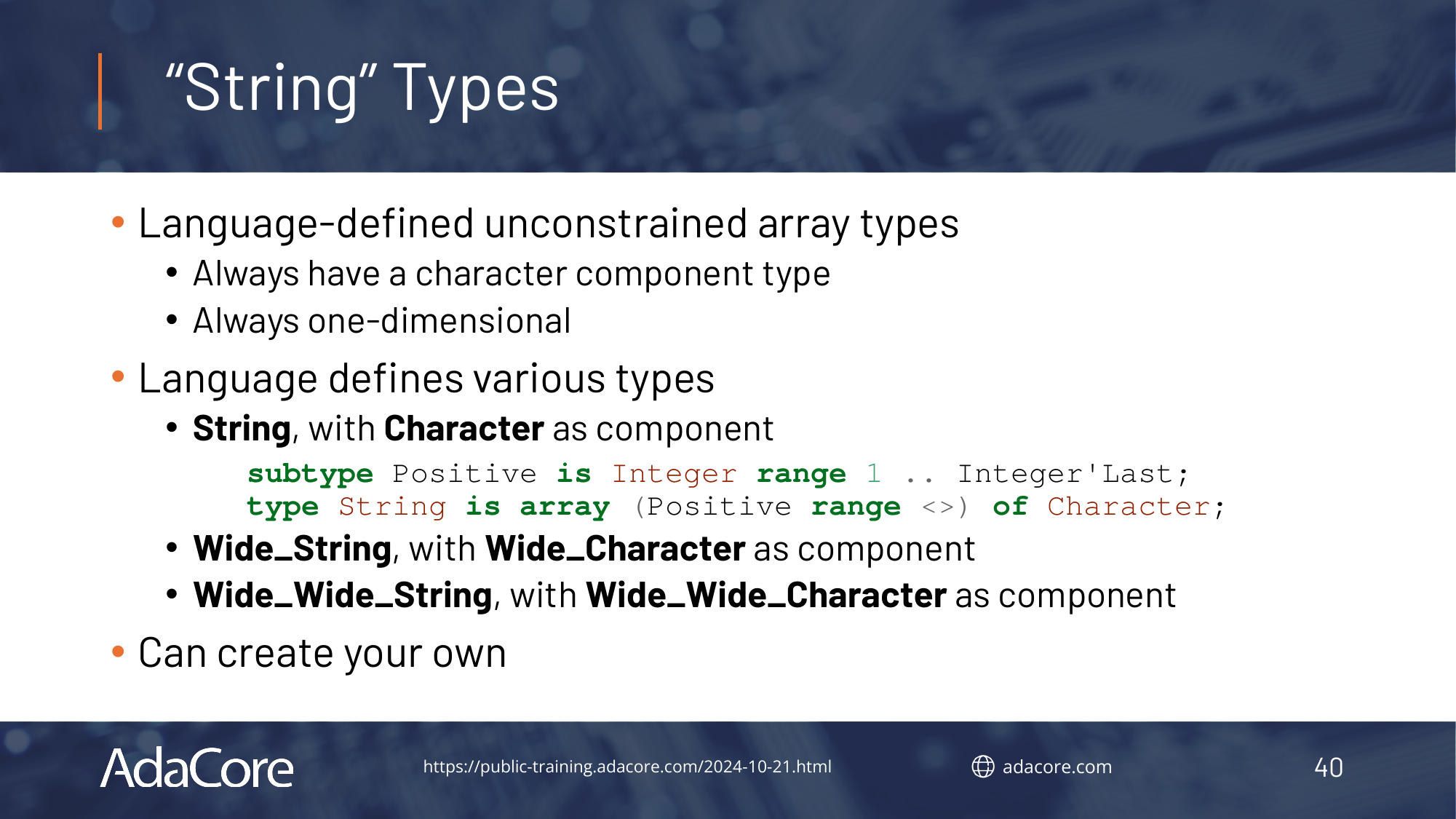

# “String” Types
Language-defined unconstrained array types
Always have a character component type
Always one-dimensional
Language defines various types
String, with Character as component
subtype Positive is Integer range 1 .. Integer'Last;
type String is array (Positive range <>) of Character;
Wide_String, with Wide_Character as component
Wide_Wide_String, with Wide_Wide_Character as component
Can create your own
40